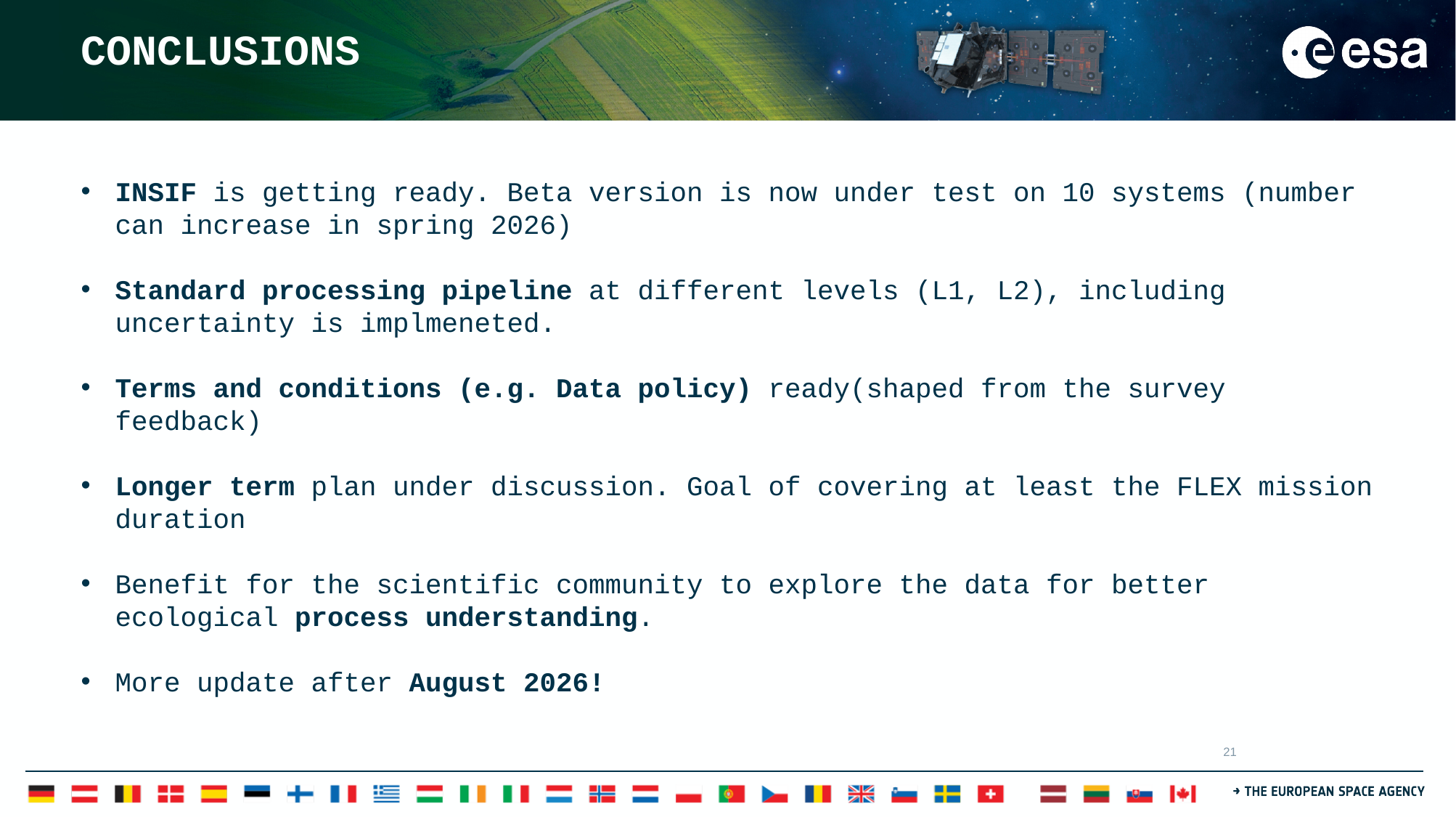

CONCLUSIONS

INSIF is getting ready. Beta version is now under test on 10 systems (number can increase in spring 2026)

Standard processing pipeline at different levels (L1, L2), including uncertainty is implmeneted.

Terms and conditions (e.g. Data policy) ready(shaped from the survey feedback)

Longer term plan under discussion. Goal of covering at least the FLEX mission duration

Benefit for the scientific community to explore the data for better ecological process understanding.

More update after August 2026!